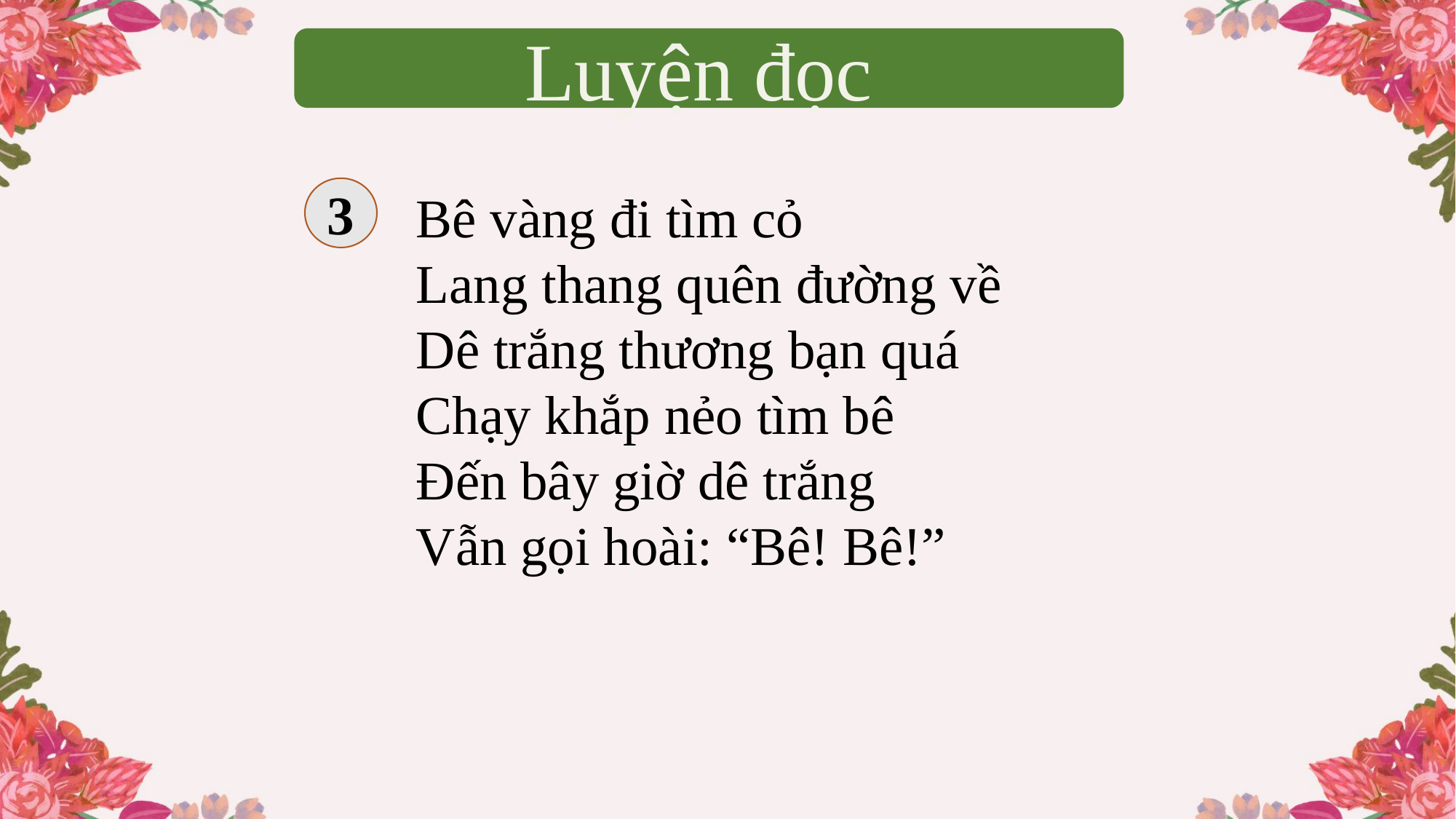

Luyện đọc
Bê vàng đi tìm cỏ
Lang thang quên đường về
Dê trắng thương bạn quá
Chạy khắp nẻo tìm bê
Đến bây giờ dê trắng
Vẫn gọi hoài: “Bê! Bê!”

3